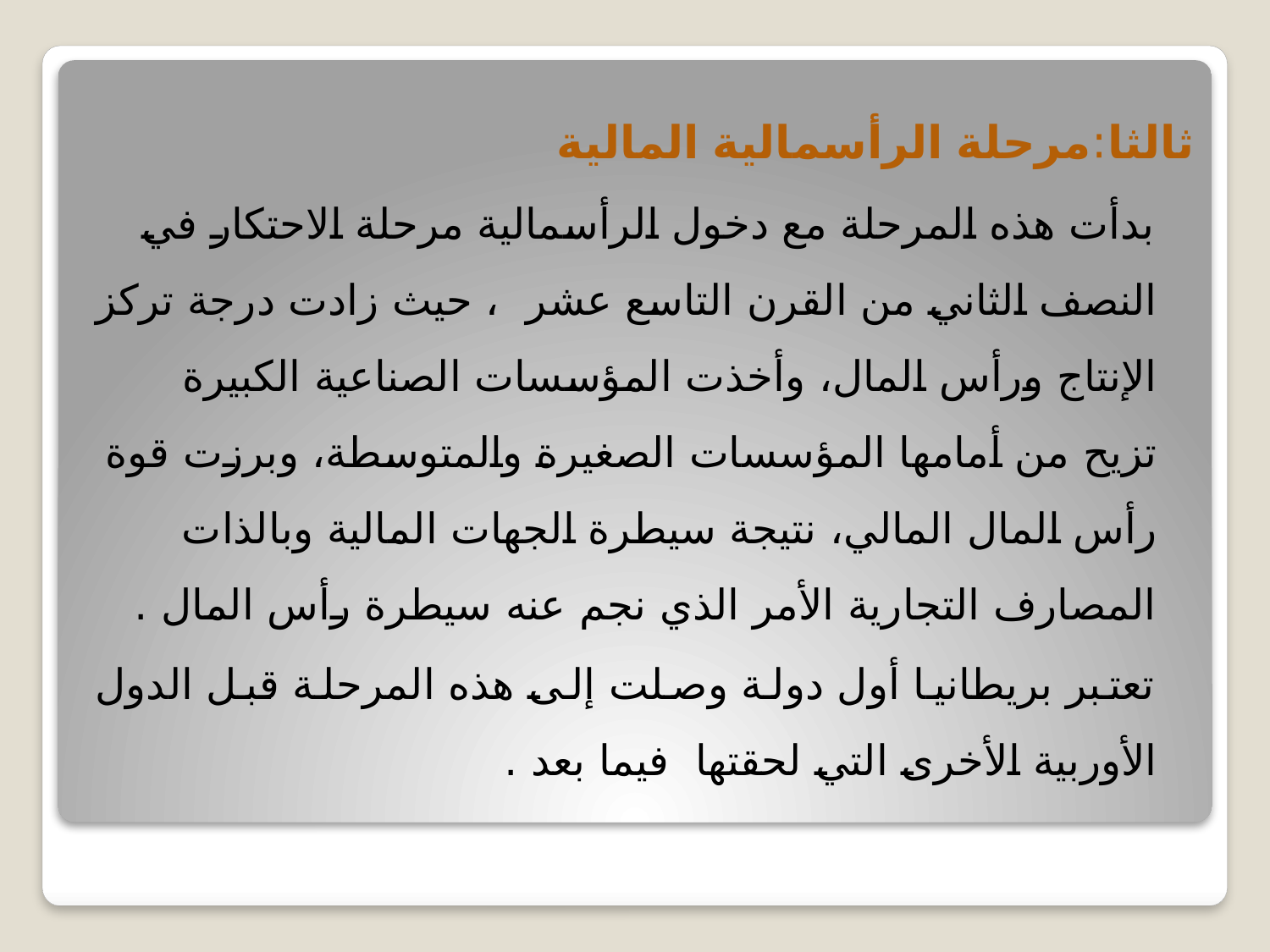

ثالثا:مرحلة الرأسمالية المالية
   بدأت هذه المرحلة مع دخول الرأسمالية مرحلة الاحتكار في النصف الثاني من القرن التاسع عشر  ، حيث زادت درجة تركز الإنتاج ورأس المال، وأخذت المؤسسات الصناعية الكبيرة تزيح من أمامها المؤسسات الصغيرة والمتوسطة، وبرزت قوة رأس المال المالي، نتيجة سيطرة الجهات المالية وبالذات المصارف التجارية الأمر الذي نجم عنه سيطرة رأس المال .
   تعتبر بريطانيا أول دولة وصلت إلى هذه المرحلة قبل الدول الأوربية الأخرى التي لحقتها  فيما بعد .